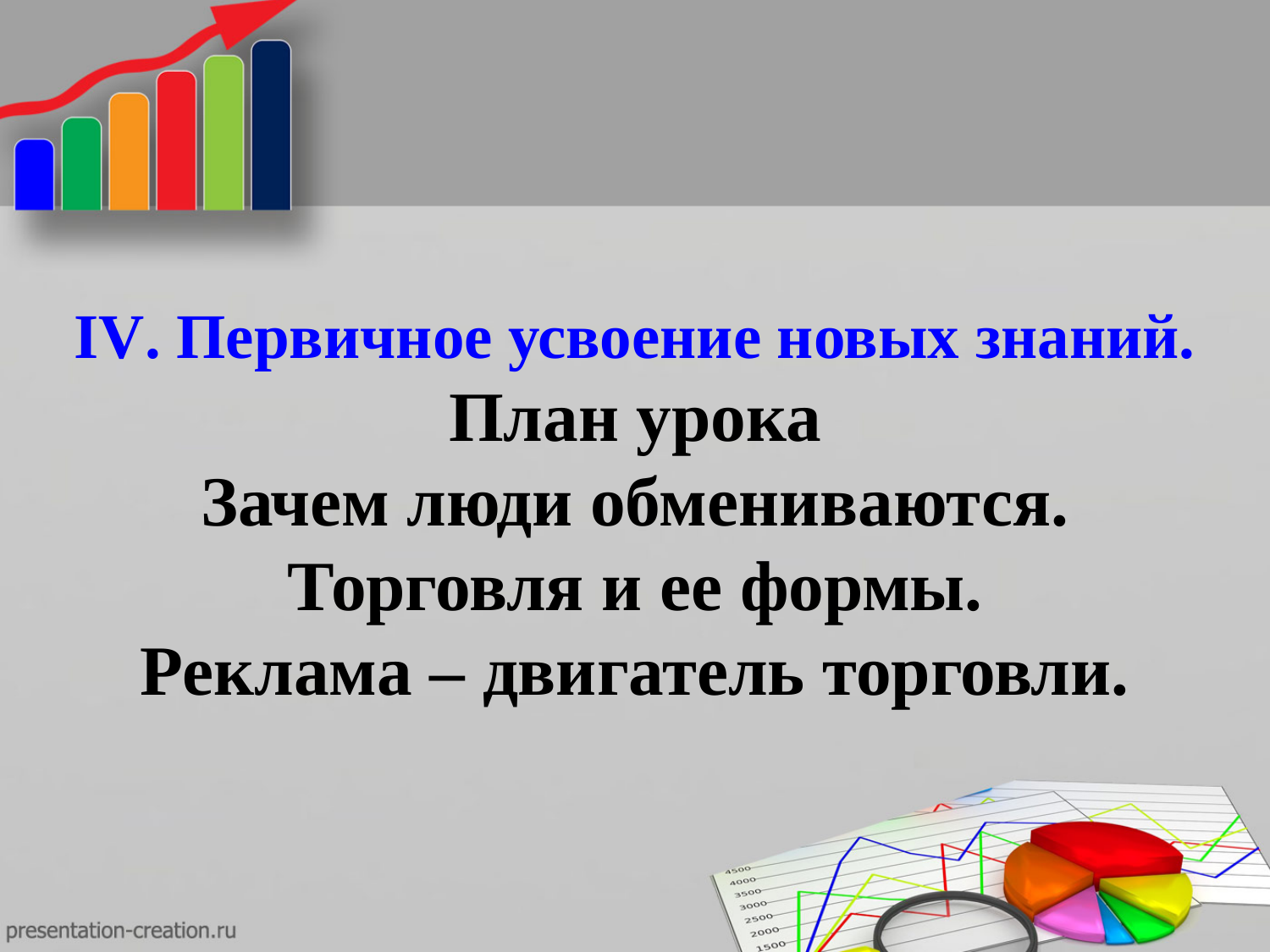

# IV. Первичное усвоение новых знаний. План урока Зачем люди обмениваются. Торговля и ее формы. Реклама – двигатель торговли.